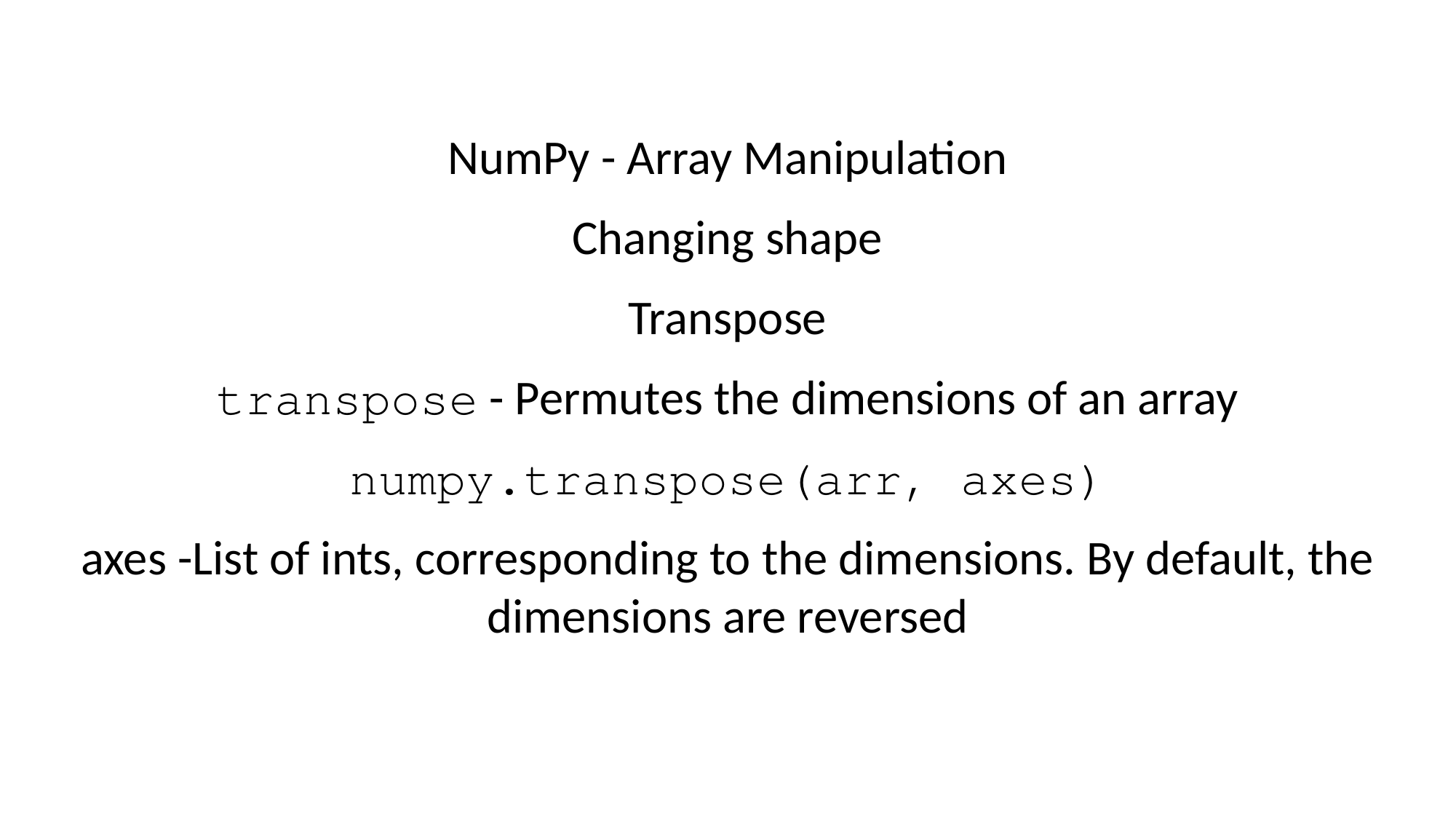

NumPy - Array Manipulation

Changing shape

Transpose

transpose - Permutes the dimensions of an array

numpy.transpose(arr, axes)

axes -List of ints, corresponding to the dimensions. By default, the dimensions are reversed